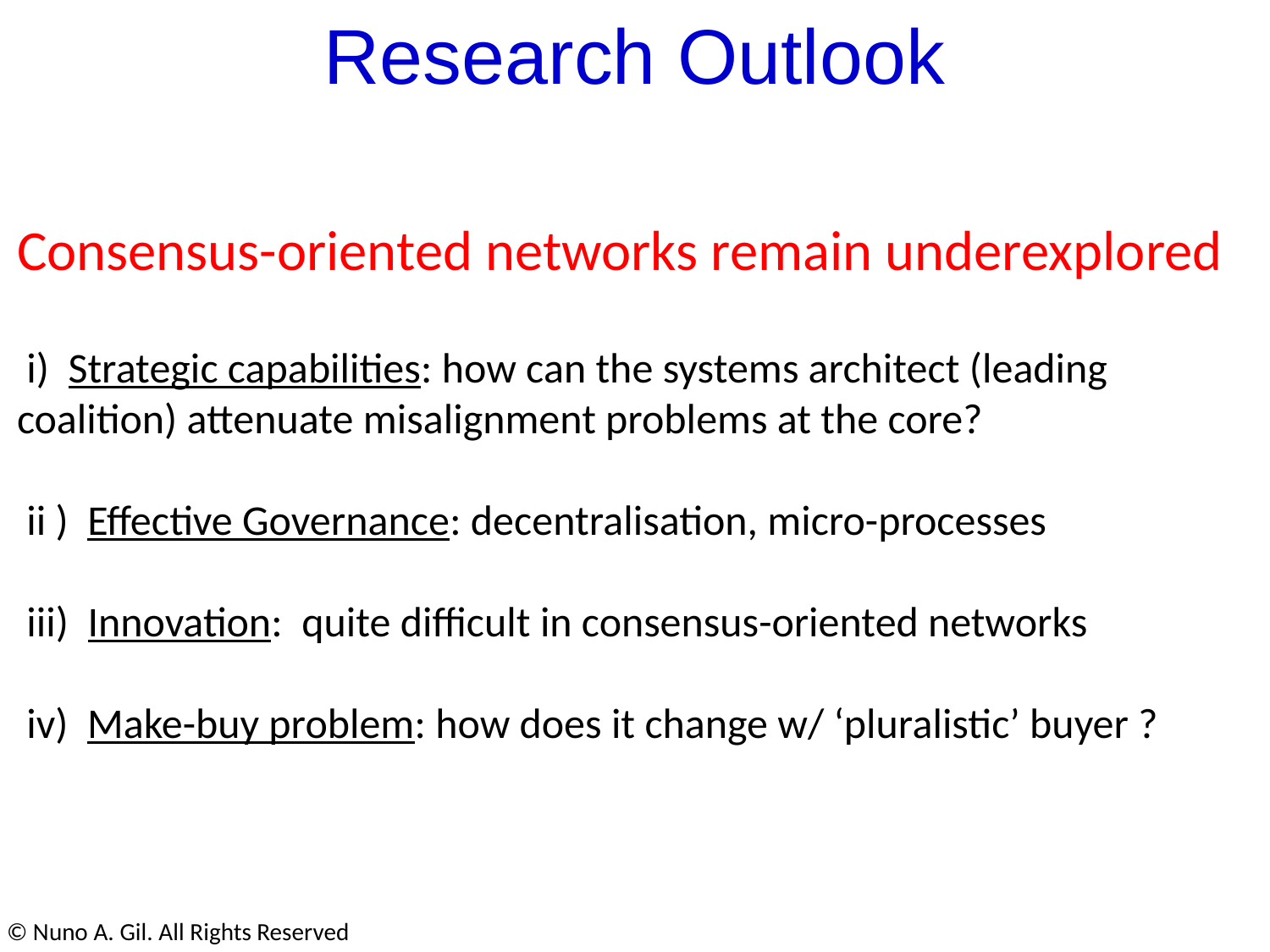

Research Outlook
Consensus-oriented networks remain underexplored

 i)  Strategic capabilities: how can the systems architect (leading coalition) attenuate misalignment problems at the core?

 ii )  Effective Governance: decentralisation, micro-processes

 iii)  Innovation:  quite difficult in consensus-oriented networks

 iv)  Make-buy problem: how does it change w/ ‘pluralistic’ buyer ?
© Nuno A. Gil. All Rights Reserved